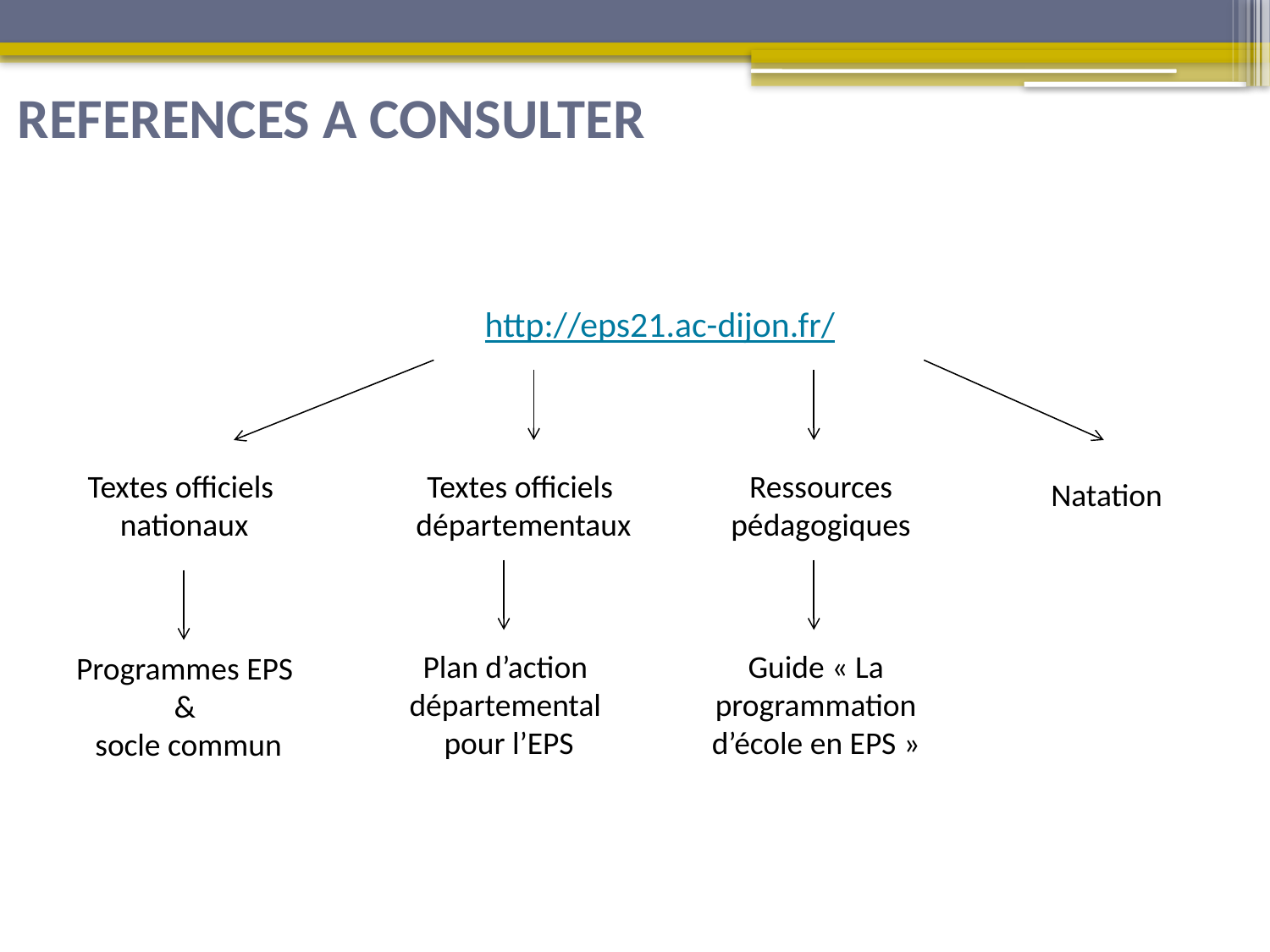

# REFERENCES A CONSULTER
http://eps21.ac-dijon.fr/

Textes officiels
nationaux
Textes officiels
départementaux
Ressources
pédagogiques
Natation
Plan d’action
départemental
pour l’EPS
Guide « La
programmation
d’école en EPS »
Programmes EPS
&
socle commun